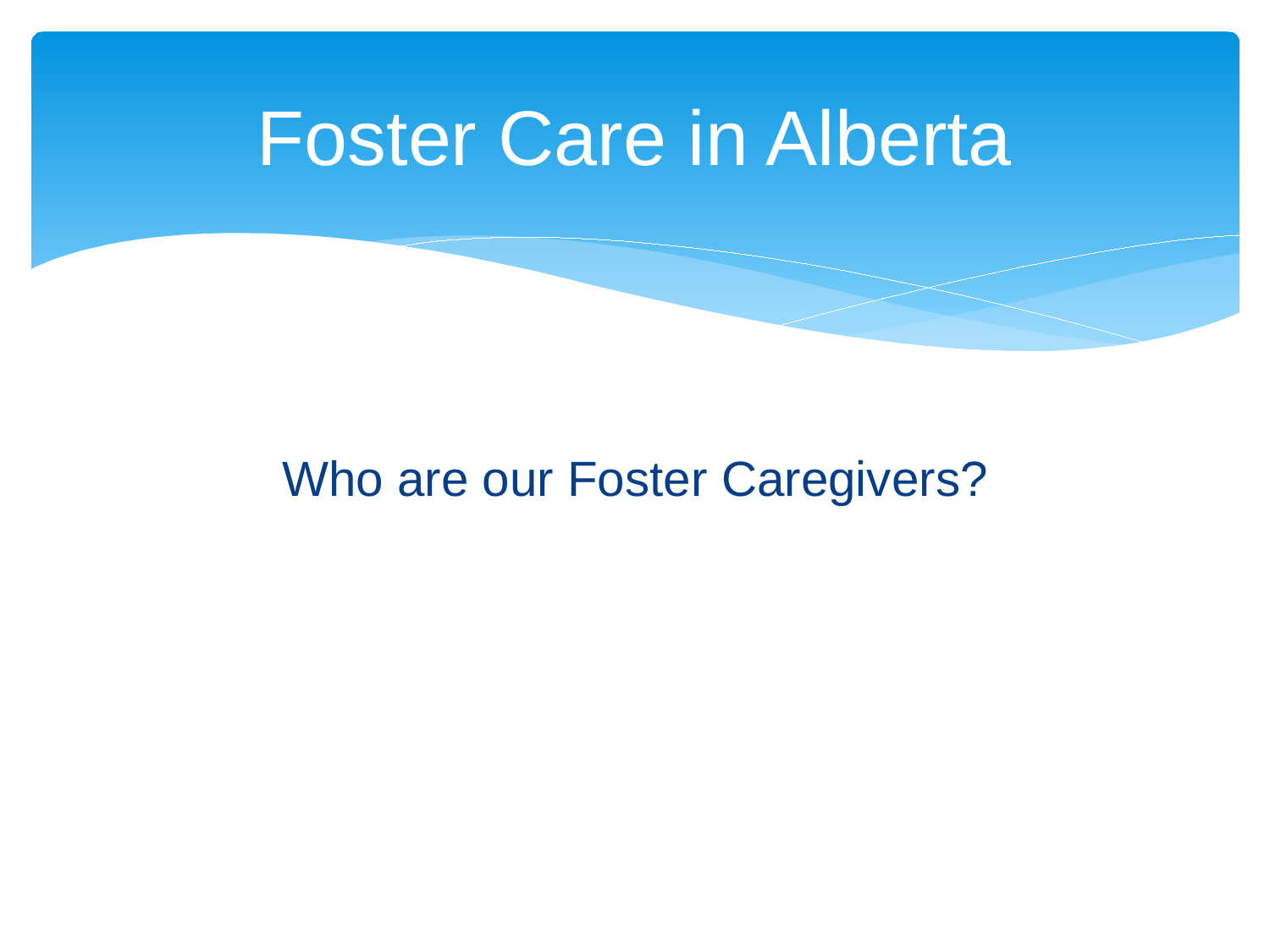

# Foster Care in Alberta

Who are our Foster Caregivers?